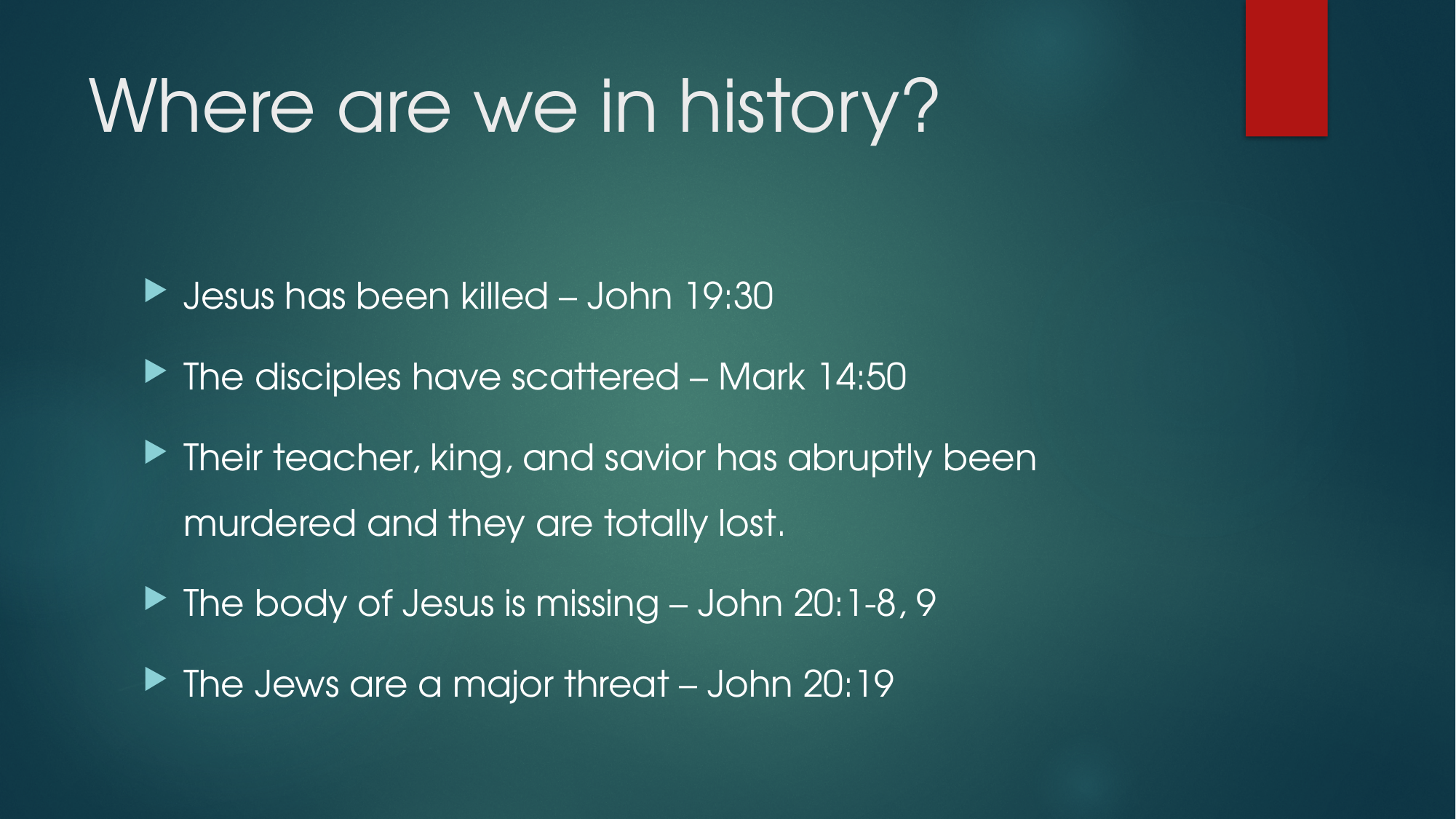

# Where are we in history?
Jesus has been killed – John 19:30
The disciples have scattered – Mark 14:50
Their teacher, king, and savior has abruptly been murdered and they are totally lost.
The body of Jesus is missing – John 20:1-8, 9
The Jews are a major threat – John 20:19